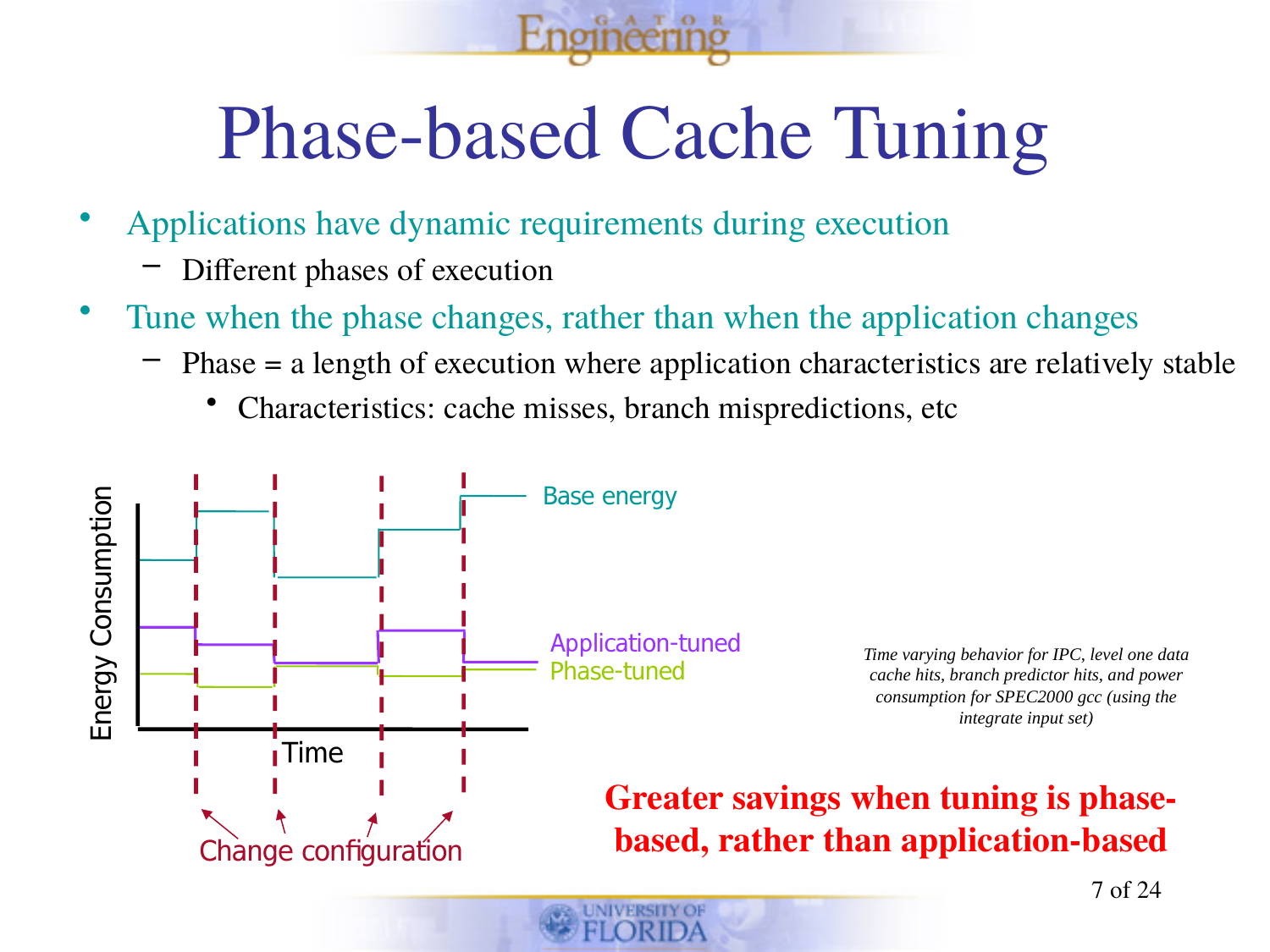

# Phase-based Cache Tuning
Applications have dynamic requirements during execution
Different phases of execution
Tune when the phase changes, rather than when the application changes
Phase = a length of execution where application characteristics are relatively stable
Characteristics: cache misses, branch mispredictions, etc

Energy Consumption
Time

Change configuration
Base energy

Application-tuned

Time varying behavior for IPC, level one data cache hits, branch predictor hits, and power consumption for SPEC2000 gcc (using the integrate input set)
Phase-tuned

Greater savings when tuning is phase-based, rather than application-based
7 of 24